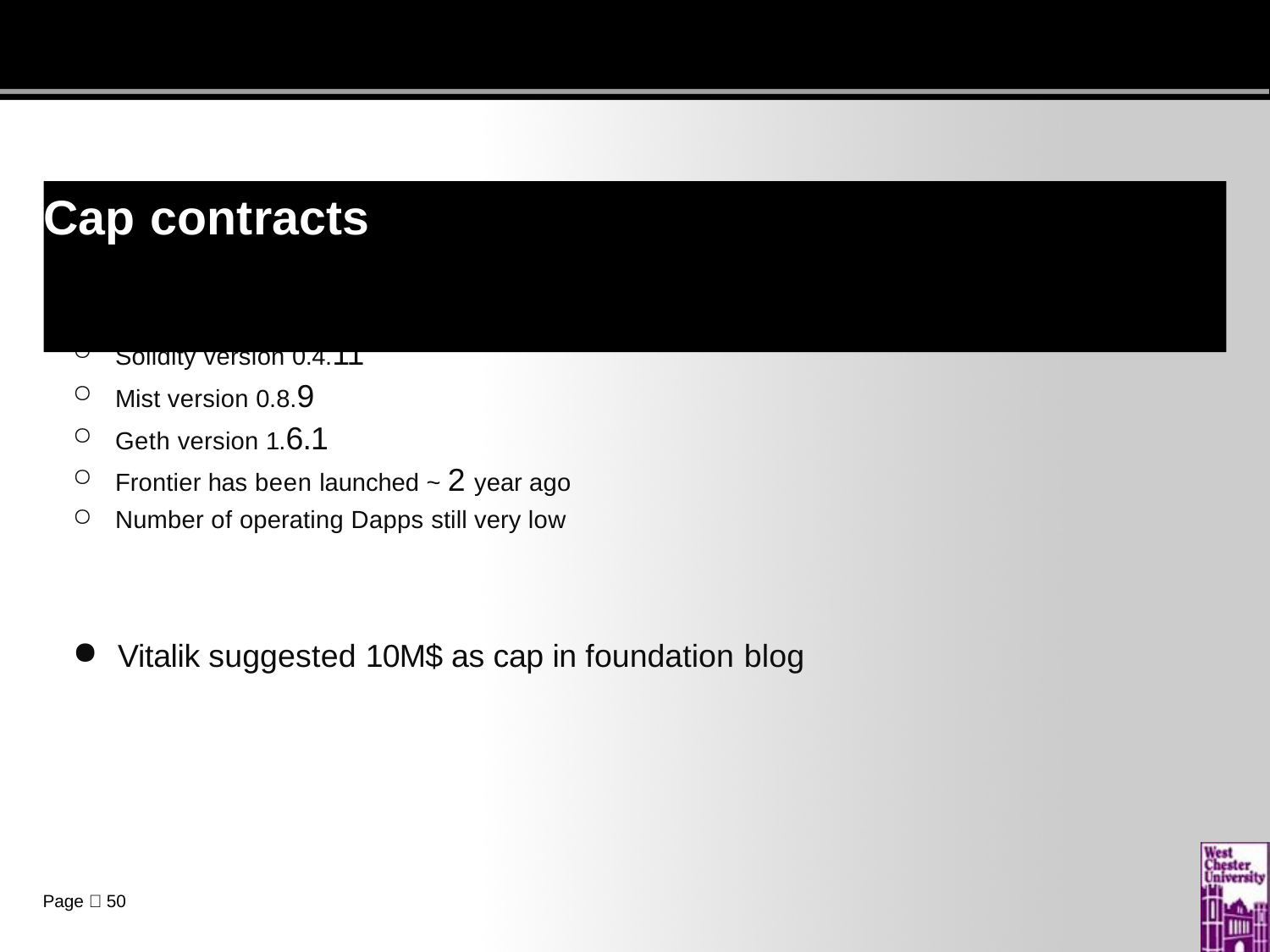

# Cap contracts
It’s early days - we lack experience:
Solidity version 0.4.11
Mist version 0.8.9
Geth version 1.6.1
Frontier has been launched ~ 2 year ago
Number of operating Dapps still very low
Vitalik suggested 10M$ as cap in foundation blog